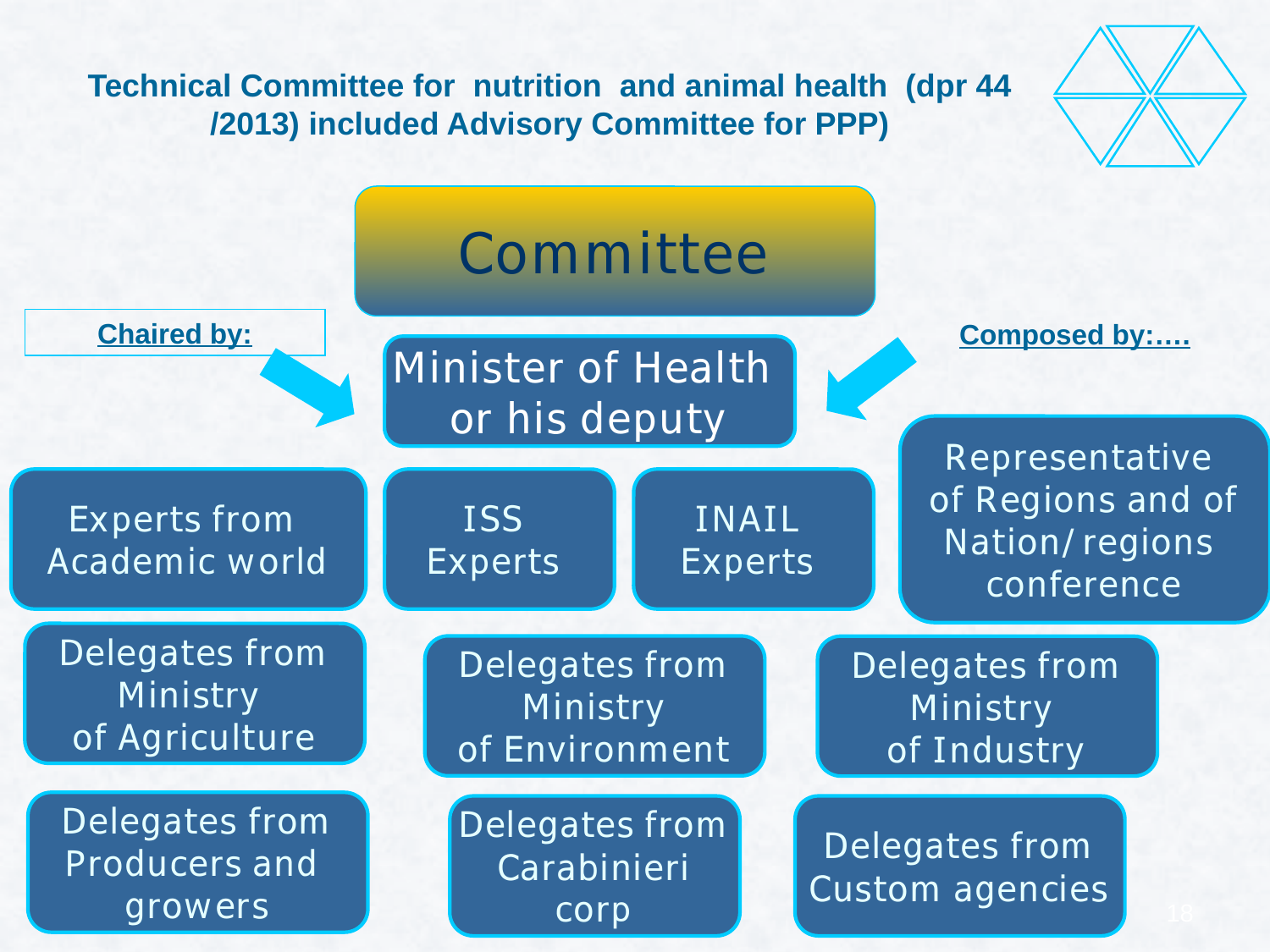

Technical Committee for  nutrition  and animal health  (dpr 44 /2013) included Advisory Committee for PPP)

Committee
Chaired by:
Composed by:….
Minister of Health
or his deputy

Representative
of Regions and of
Nation/regions
conference
Experts from
Academic world
ISS
Experts
INAIL
Experts
Delegates from
Ministry
of Agriculture
Delegates from
Ministry
of Environment
Delegates from
Ministry
of Industry
Delegates from
Producers and
growers
Delegates from
Carabinieri
corp
Delegates from
Custom agencies
18